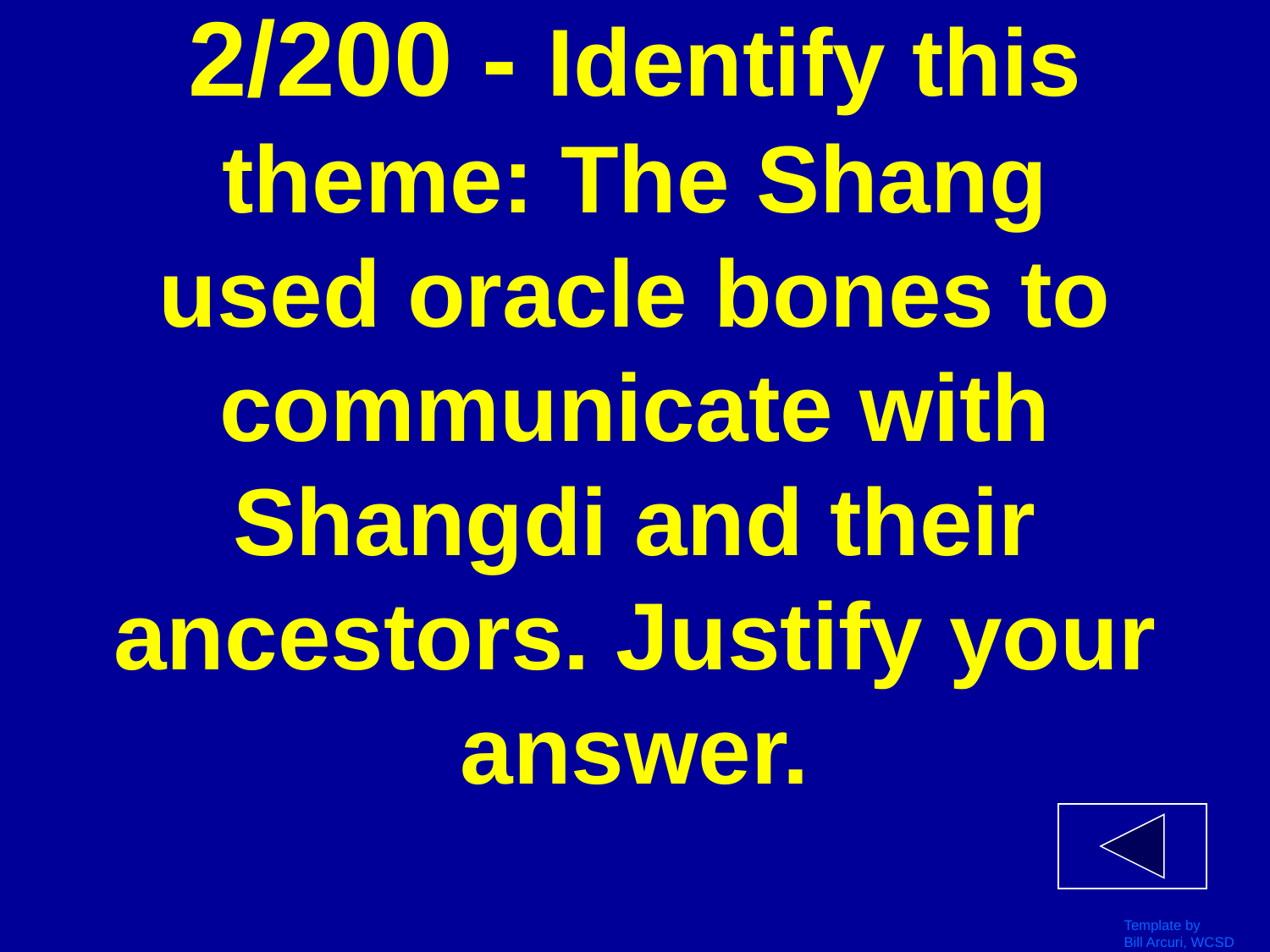

# 2/200 - Identify this theme: The Shang used oracle bones to communicate with Shangdi and their ancestors. Justify your answer.

Template by
Bill Arcuri, WCSD